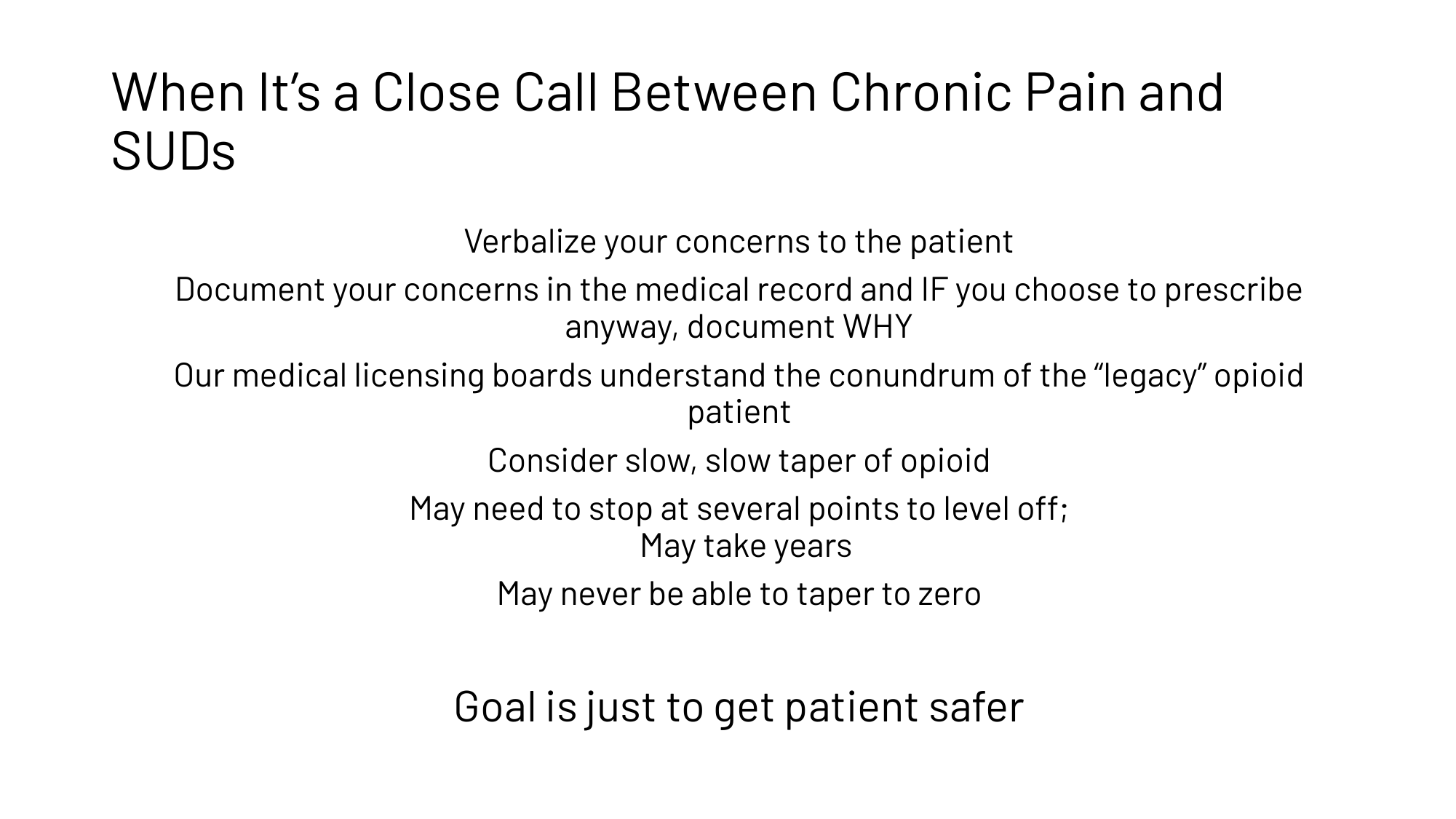

# When It’s a Close Call Between Chronic Pain and SUDs
Verbalize your concerns to the patient
Document your concerns in the medical record and IF you choose to prescribe anyway, document WHY
Our medical licensing boards understand the conundrum of the “legacy” opioid patient
Consider slow, slow taper of opioid
May need to stop at several points to level off;
  May take years
May never be able to taper to zero

Goal is just to get patient safer